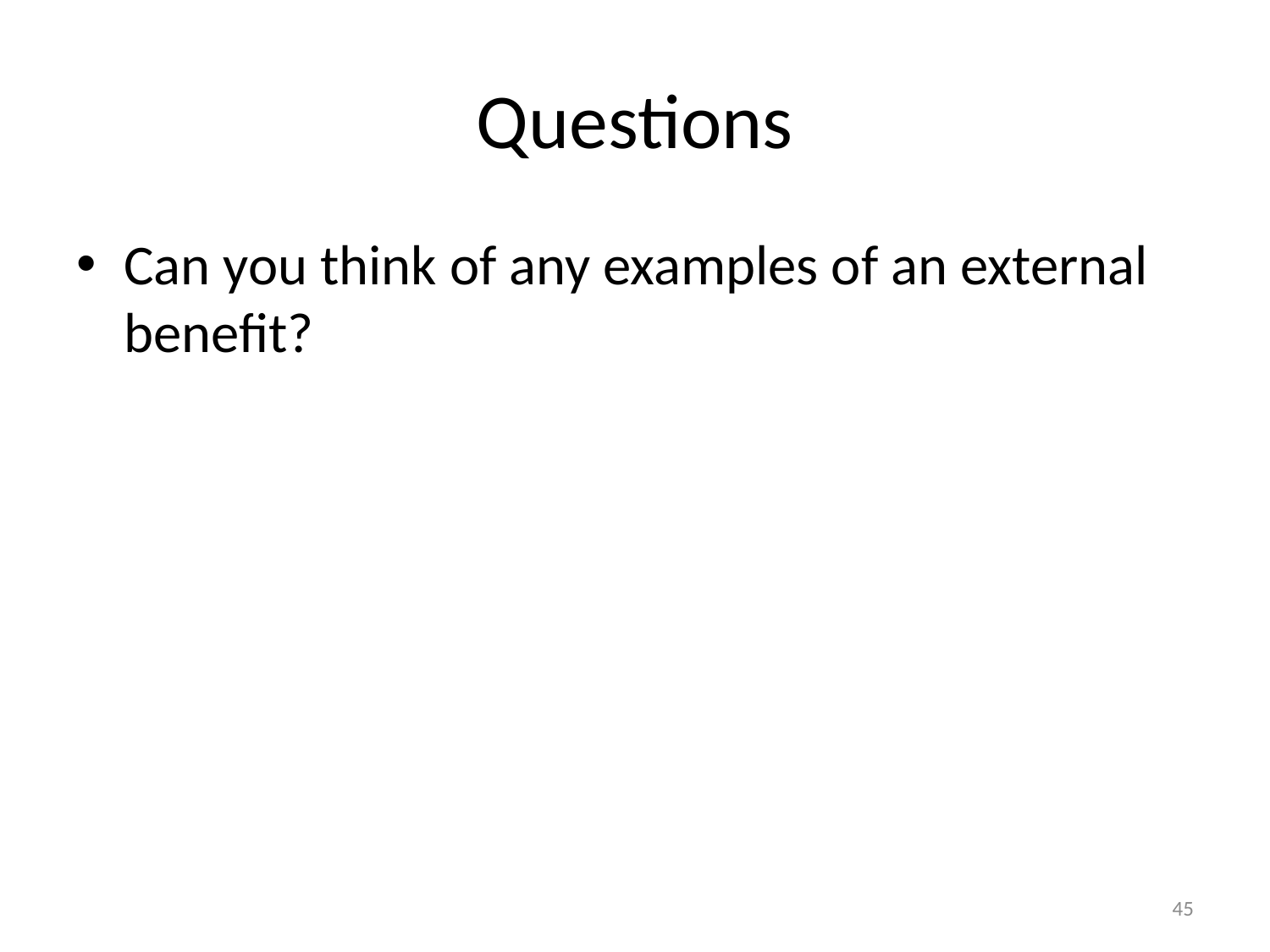

# Questions
Can you think of any examples of an external benefit?
45